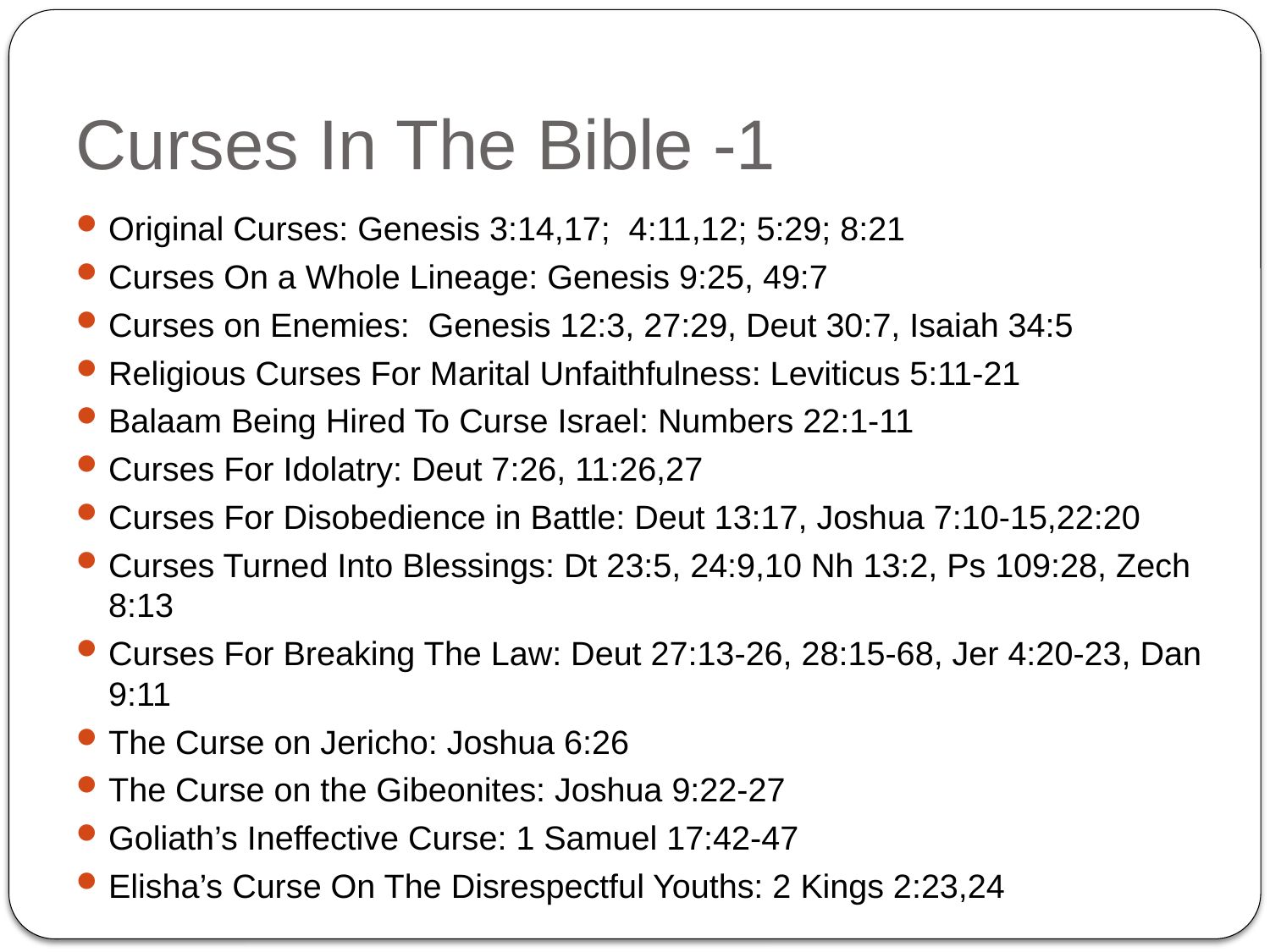

# Curses In The Bible -1
Original Curses: Genesis 3:14,17;  4:11,12; 5:29; 8:21
Curses On a Whole Lineage: Genesis 9:25, 49:7
Curses on Enemies:  Genesis 12:3, 27:29, Deut 30:7, Isaiah 34:5
Religious Curses For Marital Unfaithfulness: Leviticus 5:11-21
Balaam Being Hired To Curse Israel: Numbers 22:1-11
Curses For Idolatry: Deut 7:26, 11:26,27
Curses For Disobedience in Battle: Deut 13:17, Joshua 7:10-15,22:20
Curses Turned Into Blessings: Dt 23:5, 24:9,10 Nh 13:2, Ps 109:28, Zech 8:13
Curses For Breaking The Law: Deut 27:13-26, 28:15-68, Jer 4:20-23, Dan 9:11
The Curse on Jericho: Joshua 6:26
The Curse on the Gibeonites: Joshua 9:22-27
Goliath’s Ineffective Curse: 1 Samuel 17:42-47
Elisha’s Curse On The Disrespectful Youths: 2 Kings 2:23,24